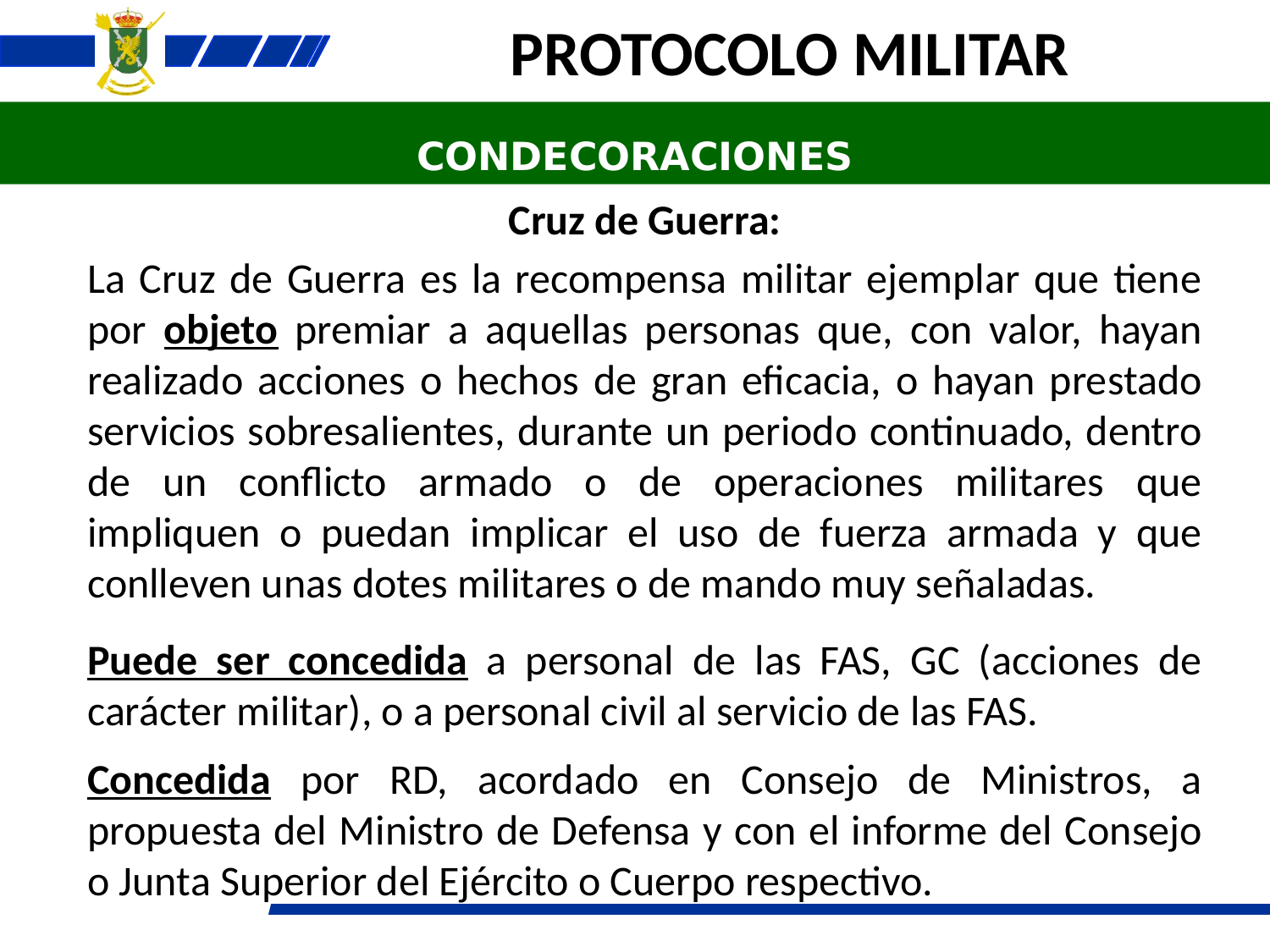

PROTOCOLO MILITAR
CONDECORACIONES
Cruz de Guerra:
La Cruz de Guerra es la recompensa militar ejemplar que tiene por objeto premiar a aquellas personas que, con valor, hayan realizado acciones o hechos de gran eficacia, o hayan prestado servicios sobresalientes, durante un periodo continuado, dentro de un conflicto armado o de operaciones militares que impliquen o puedan implicar el uso de fuerza armada y que conlleven unas dotes militares o de mando muy señaladas.
Puede ser concedida a personal de las FAS, GC (acciones de carácter militar), o a personal civil al servicio de las FAS.
Concedida por RD, acordado en Consejo de Ministros, a propuesta del Ministro de Defensa y con el informe del Consejo o Junta Superior del Ejército o Cuerpo respectivo.